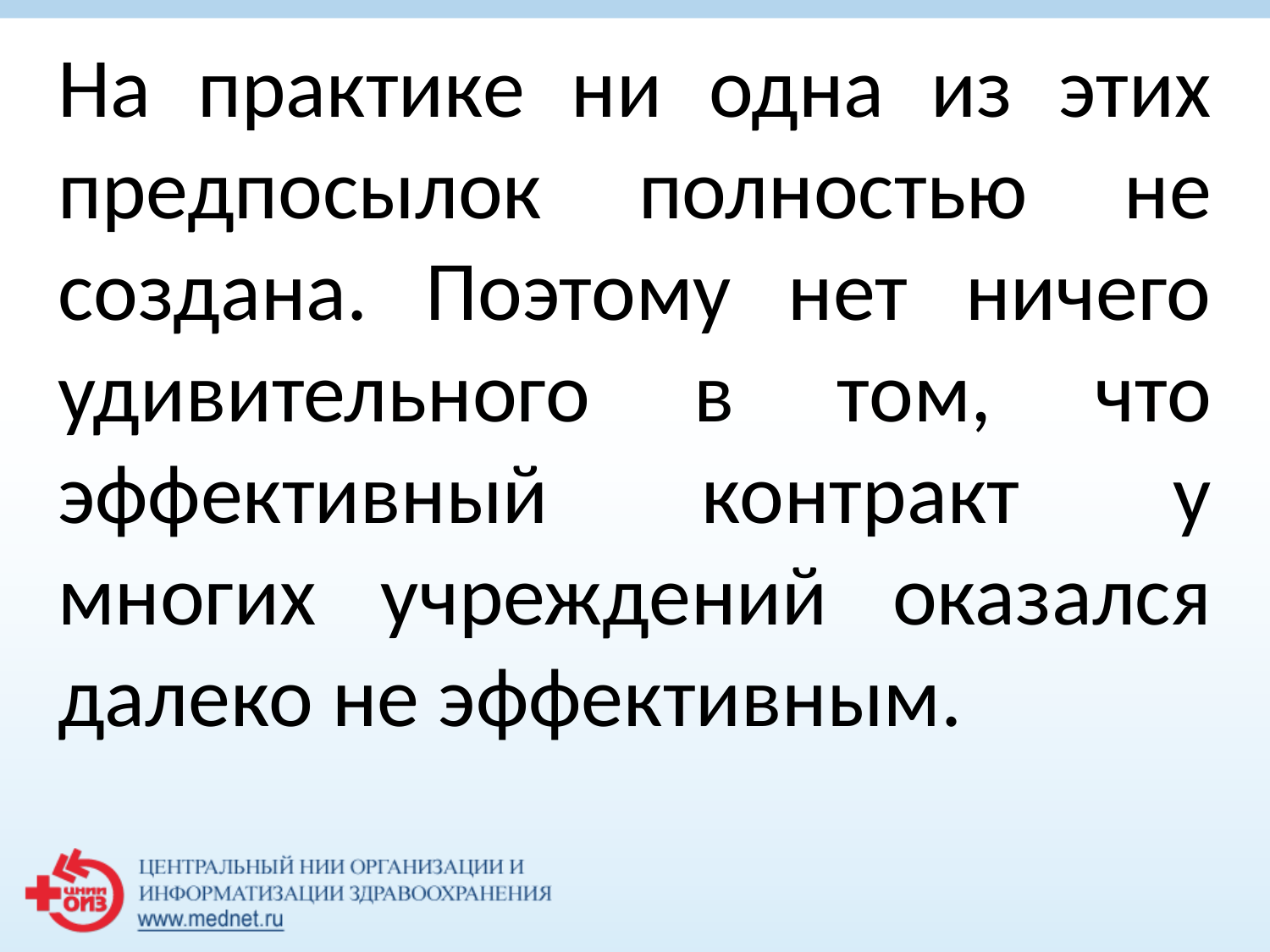

На практике ни одна из этих предпосылок полностью не создана. Поэтому нет ничего удивительного в том, что эффективный контракт у многих учреждений оказался далеко не эффективным.